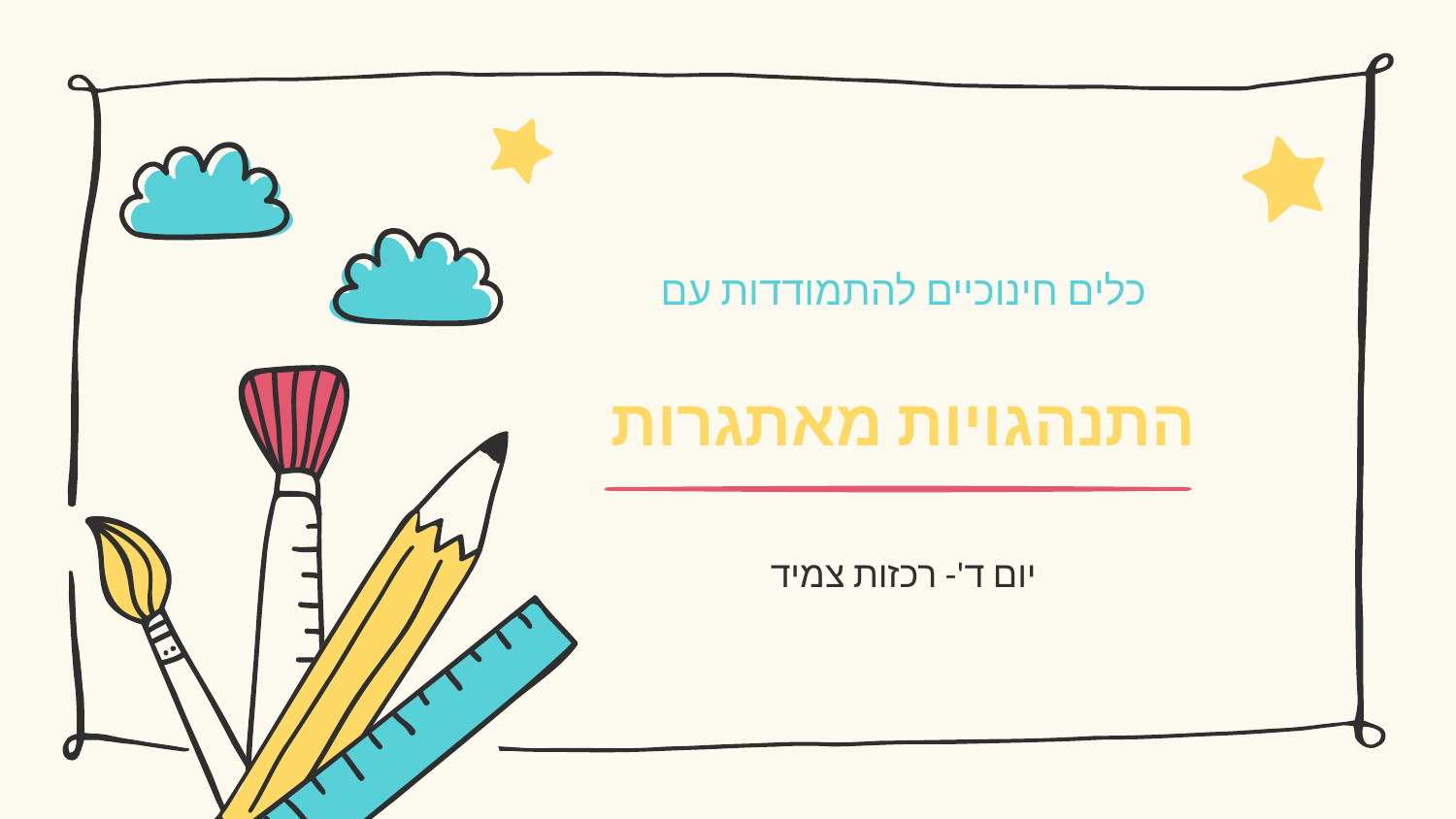

# כלים חינוכיים להתמודדות עם התנהגויות מאתגרות

יום ד'- רכזות צמיד